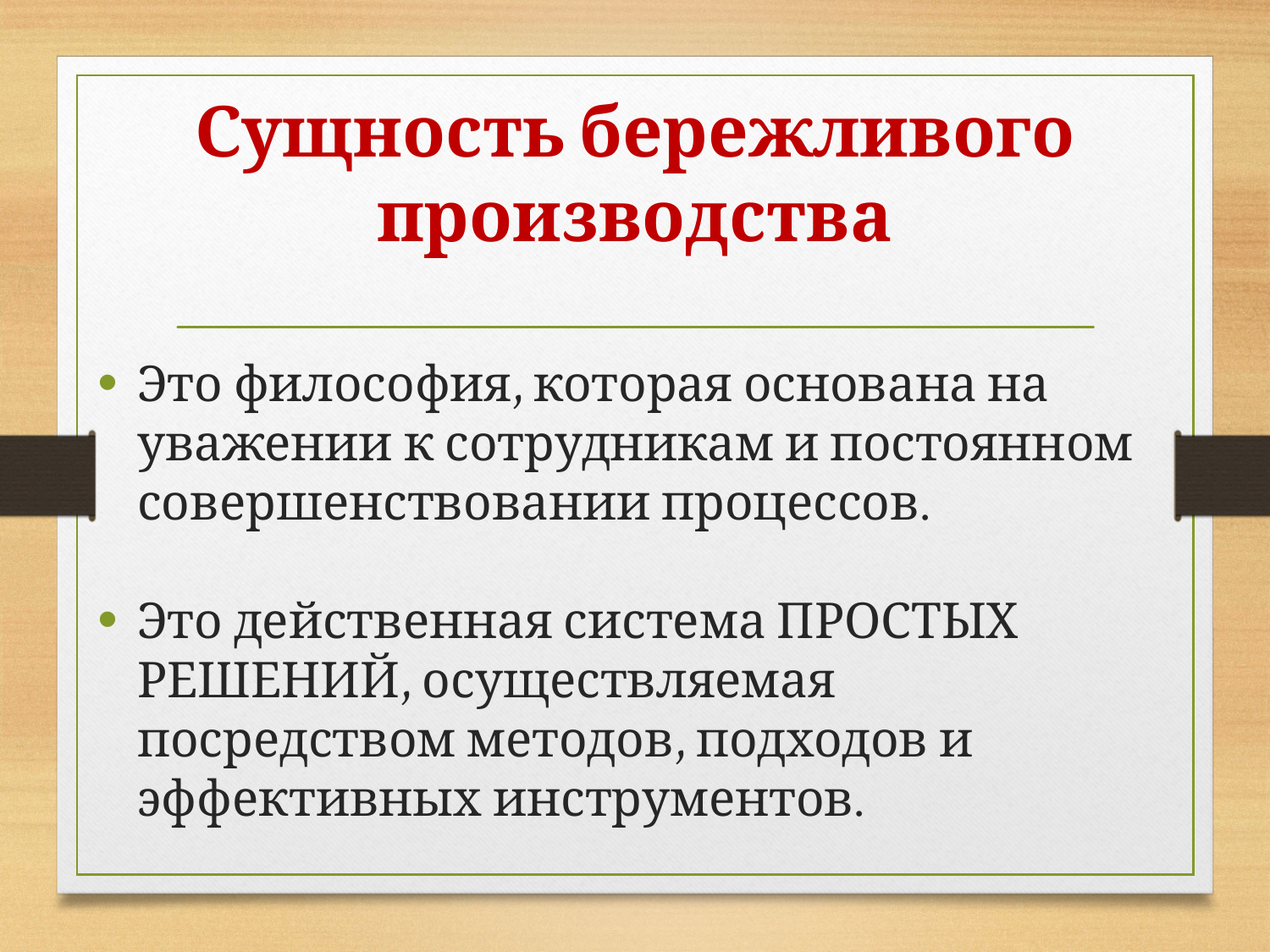

# Сущность бережливого производства
Это философия, которая основана на уважении к сотрудникам и постоянном совершенствовании процессов.

Это действенная система ПРОСТЫХ РЕШЕНИЙ, осуществляемая   посредством методов, подходов и  эффективных инструментов.